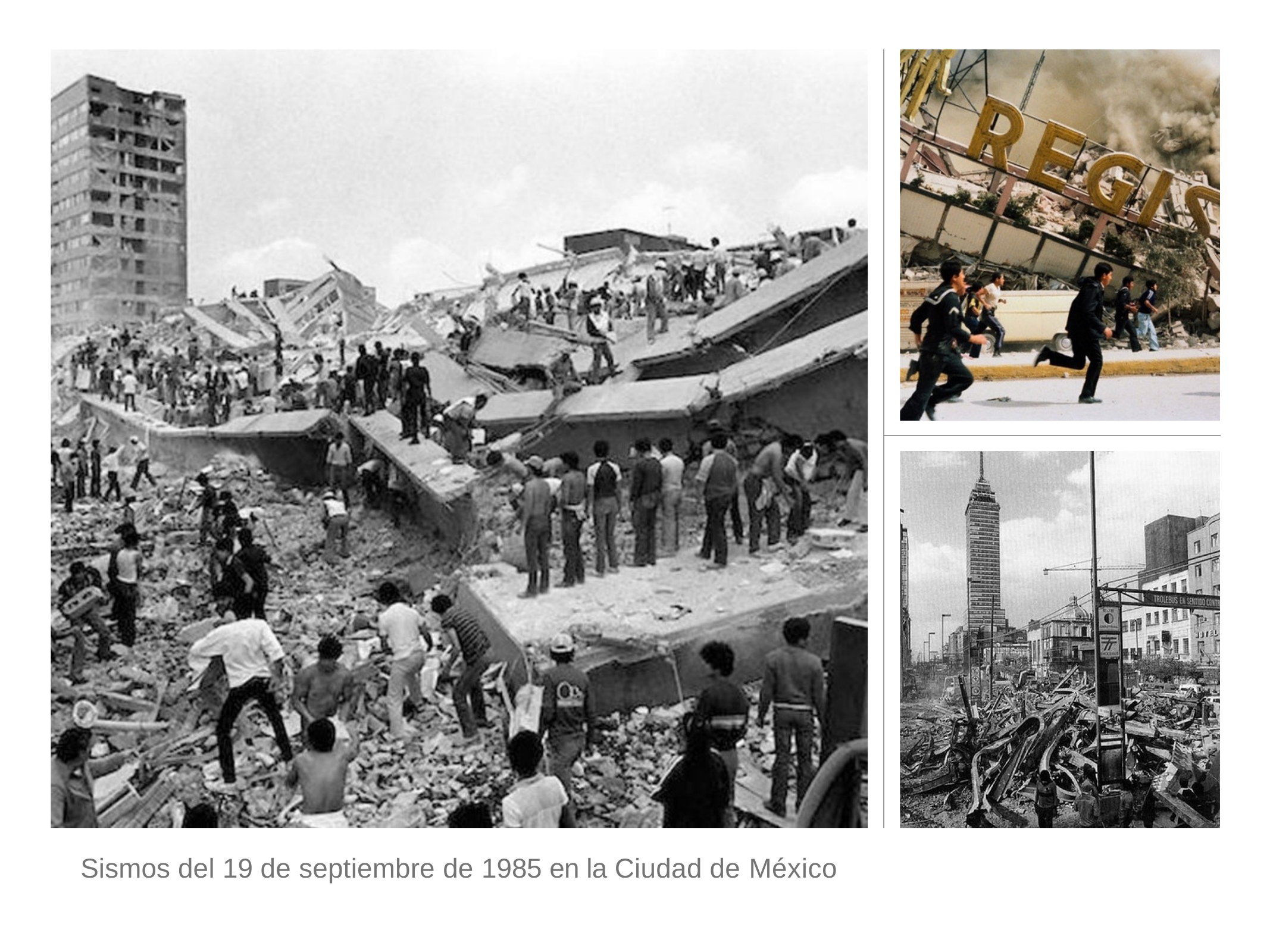

Sismos del 19 de septiembre de 1985 en la Ciudad de México